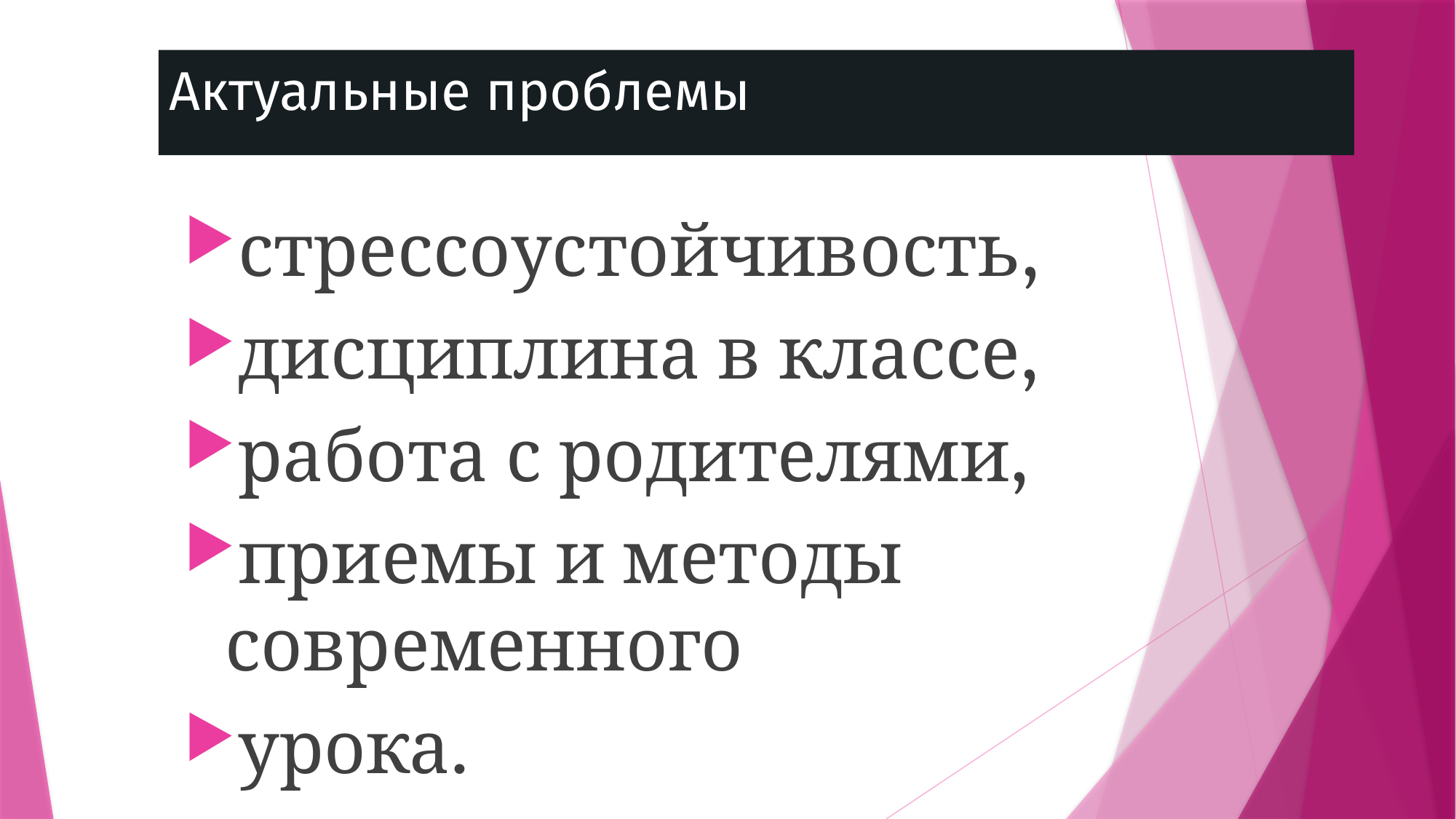

# Актуальные проблемы
стрессоустойчивость,
дисциплина в классе,
работа с родителями,
приемы и методы современного
урока.